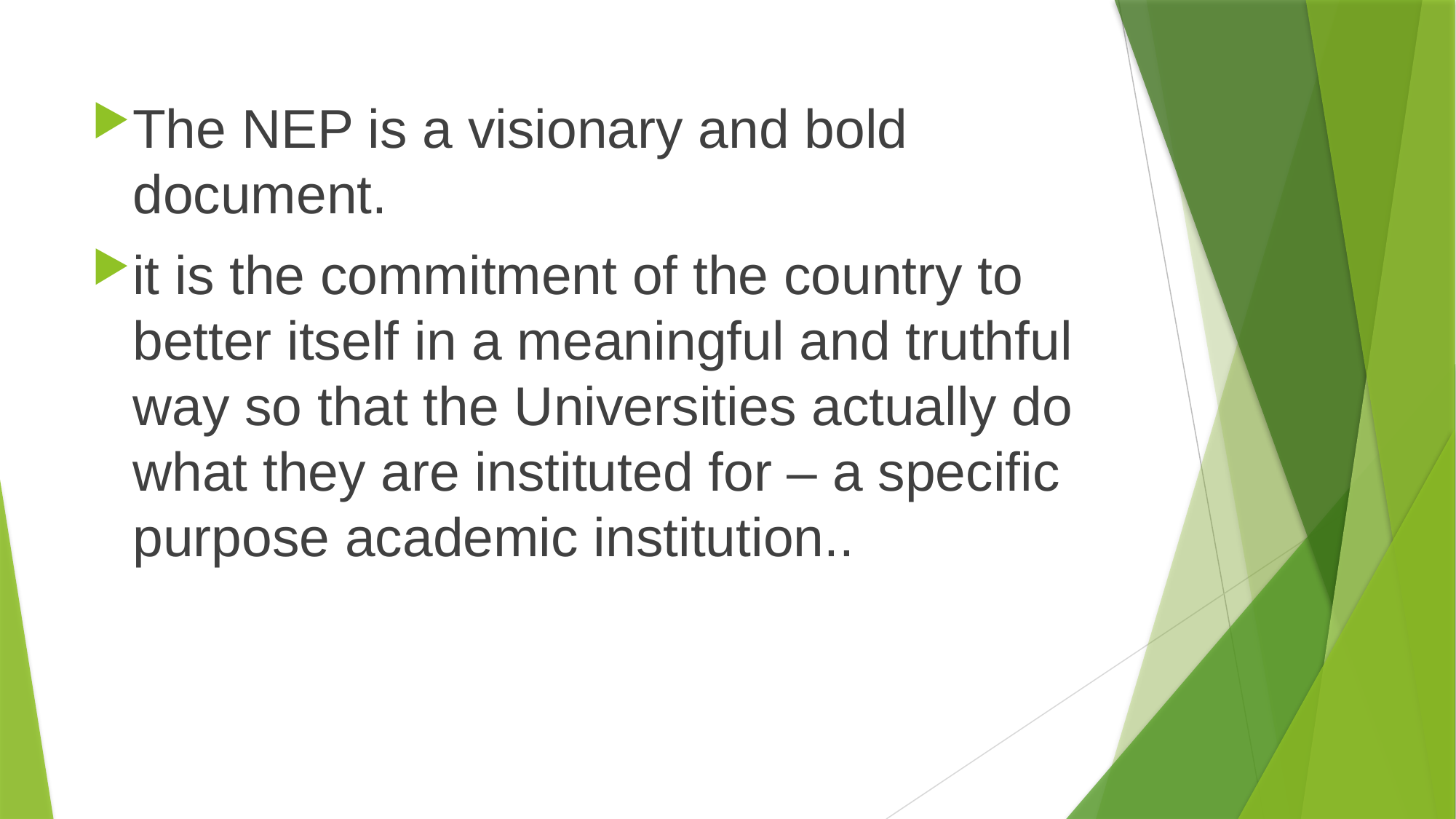

The NEP is a visionary and bold document.
it is the commitment of the country to better itself in a meaningful and truthful way so that the Universities actually do what they are instituted for – a specific purpose academic institution..